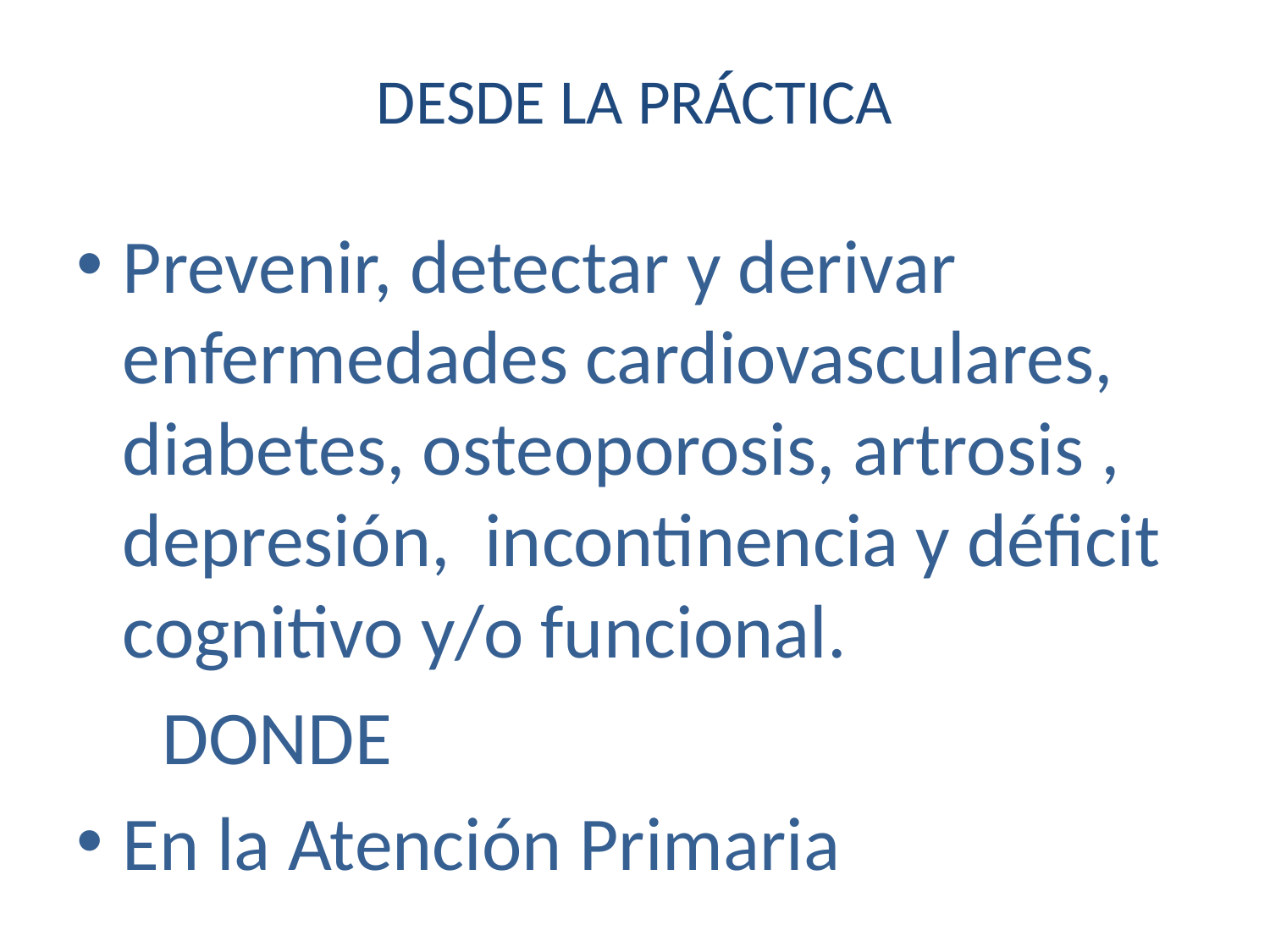

# DESDE LA PRÁCTICA

Prevenir, detectar y derivar enfermedades cardiovasculares, diabetes, osteoporosis, artrosis , depresión,  incontinencia y déficit cognitivo y/o funcional.
     DONDE
En la Atención Primaria